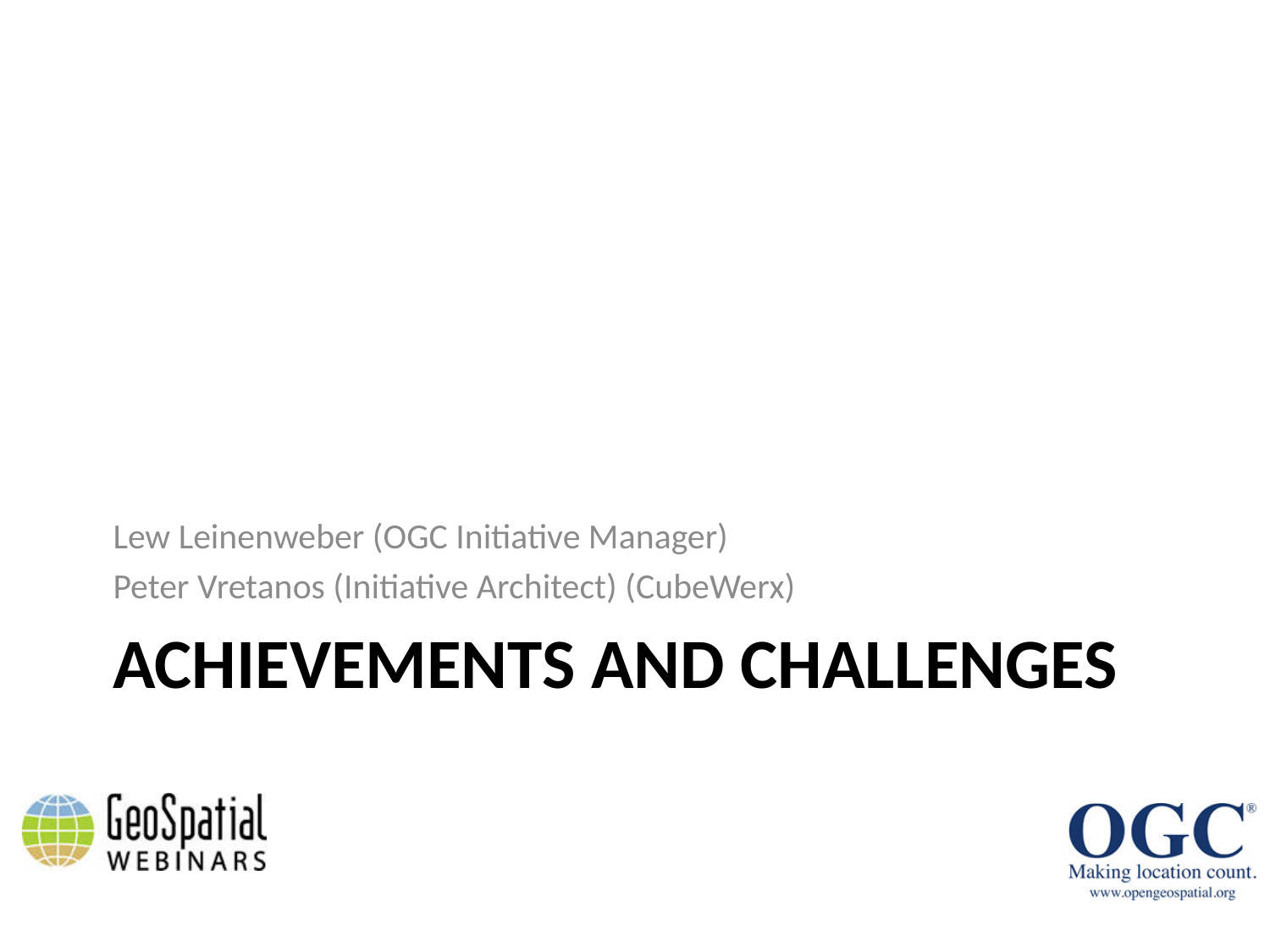

Lew Leinenweber (OGC Initiative Manager)
Peter Vretanos (Initiative Architect) (CubeWerx)
# Achievements and challenges